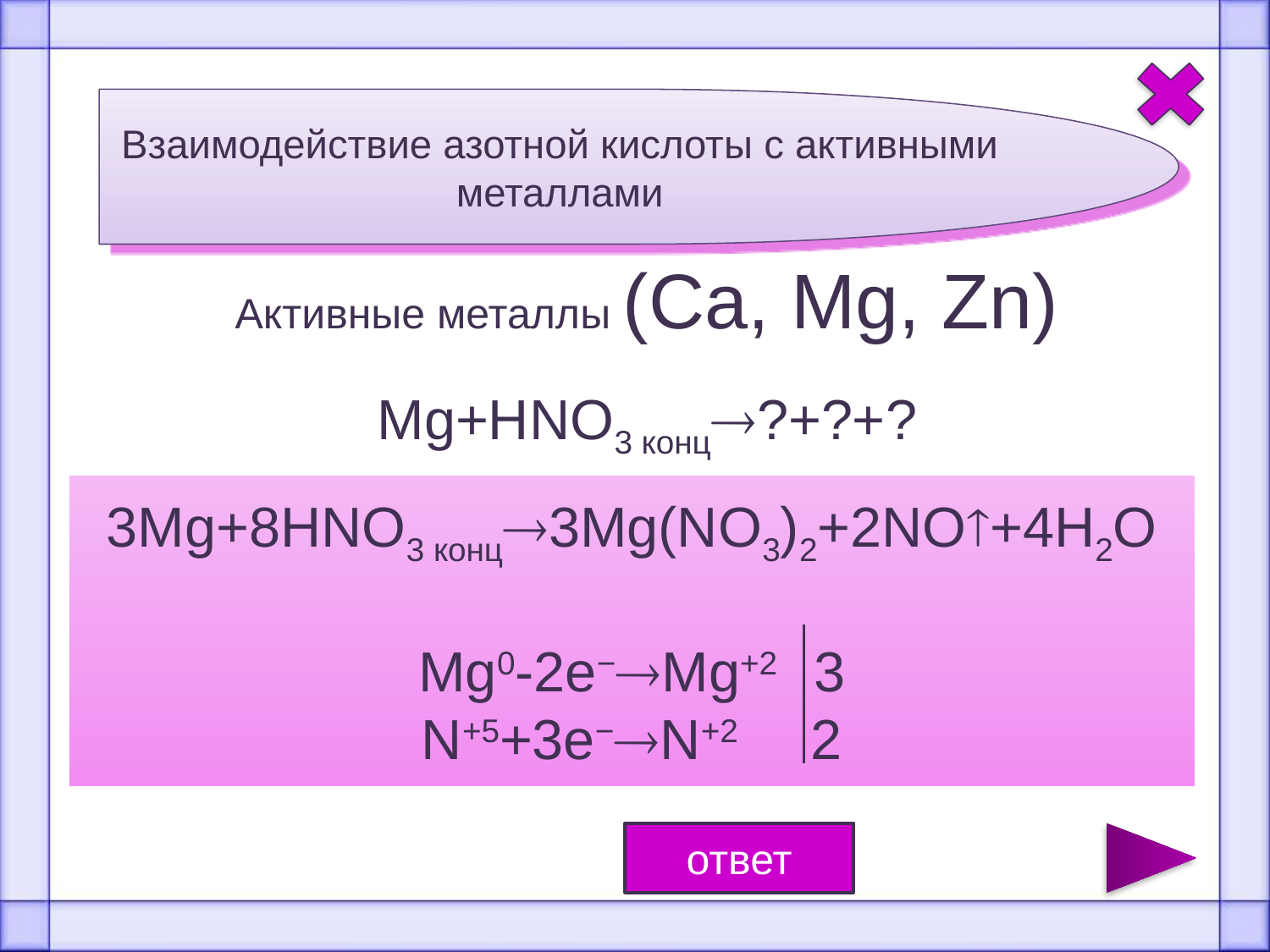

Взаимодействие азотной кислоты с активными металлами
Активные металлы (Ca, Mg, Zn)
Mg+HNO3 конц→?+?+?
3Mg+8HNO3 конц→3Mg(NO3)2+2NO↑+4H2O

Mg0-2e−→Mg+2    3
N+5+3e−→N+2        2

ответ